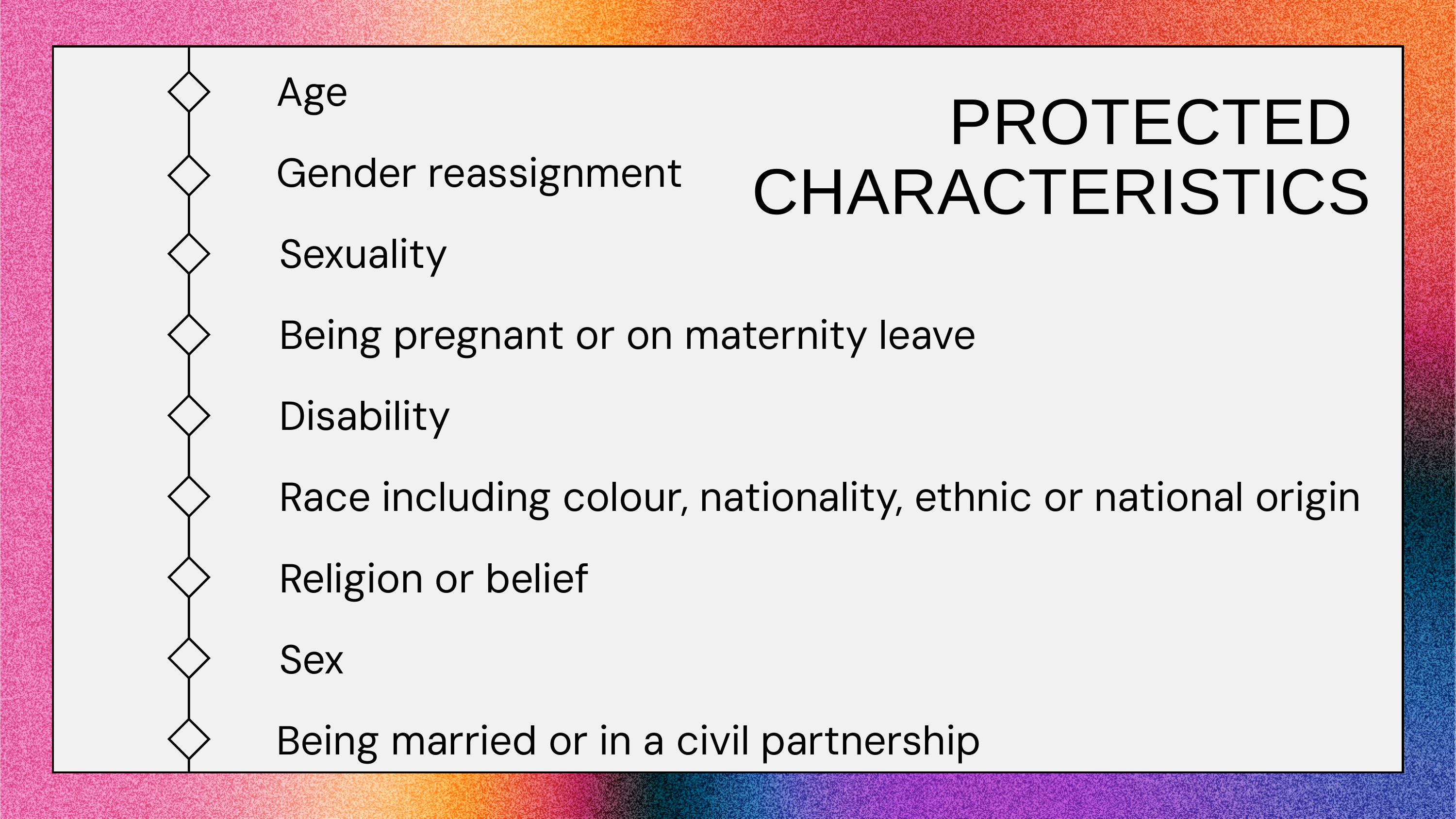

Age
PROTECTED
CHARACTERISTICS
Gender reassignment

Sexuality

Being pregnant or on maternity leave

Disability

Race including colour, nationality, ethnic or national origin

Religion or belief

Sex

Being married or in a civil partnership